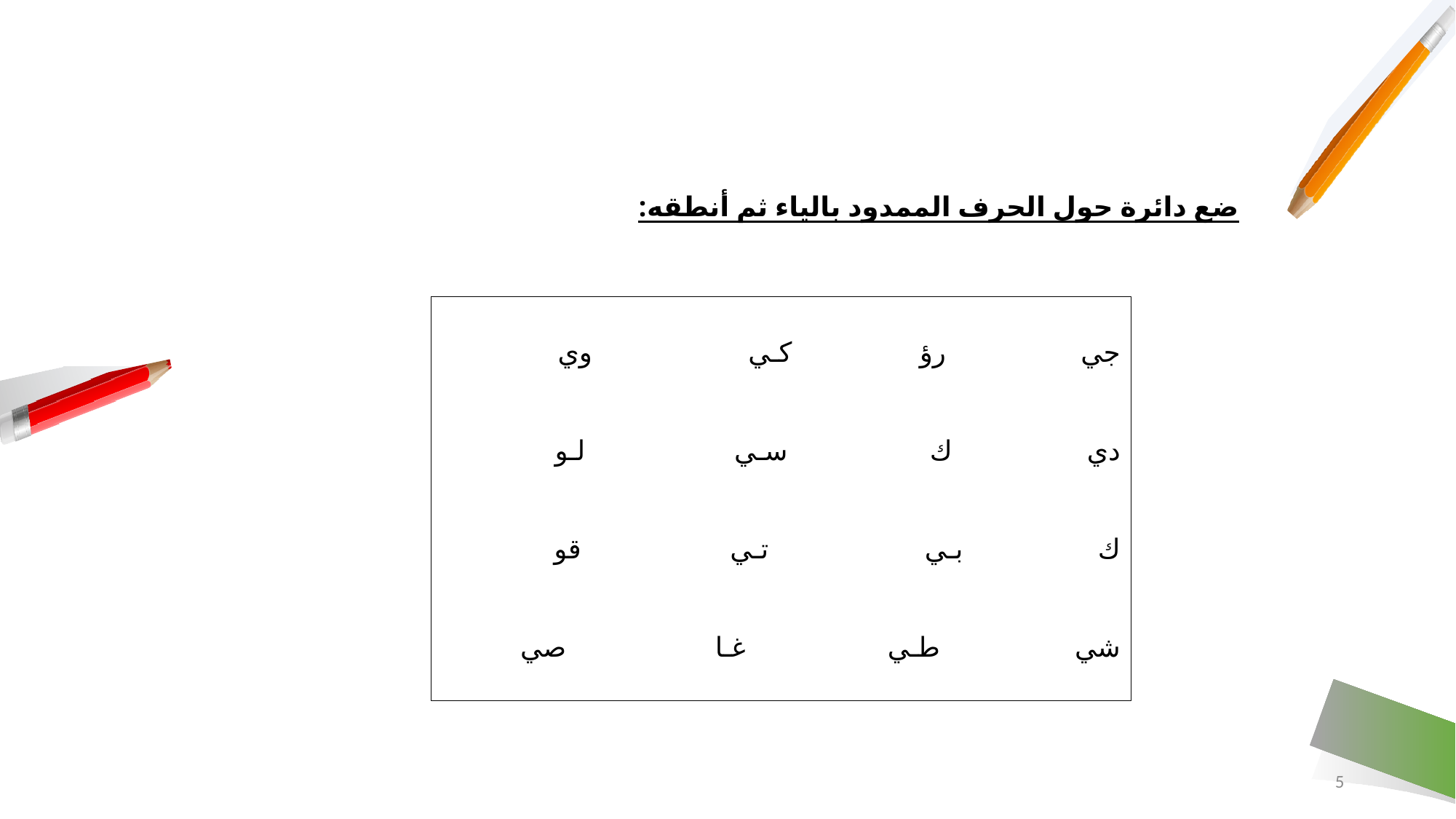

ضع دائرة حول الحرف الممدود بالياء ثم أنطقه:

جي                   رؤ                  كـي                      وي

دي                   ك                    سـي                     لـو

ك                   بـي                      تـي                     قو

شي                   طـي                    غـا                     صي

5